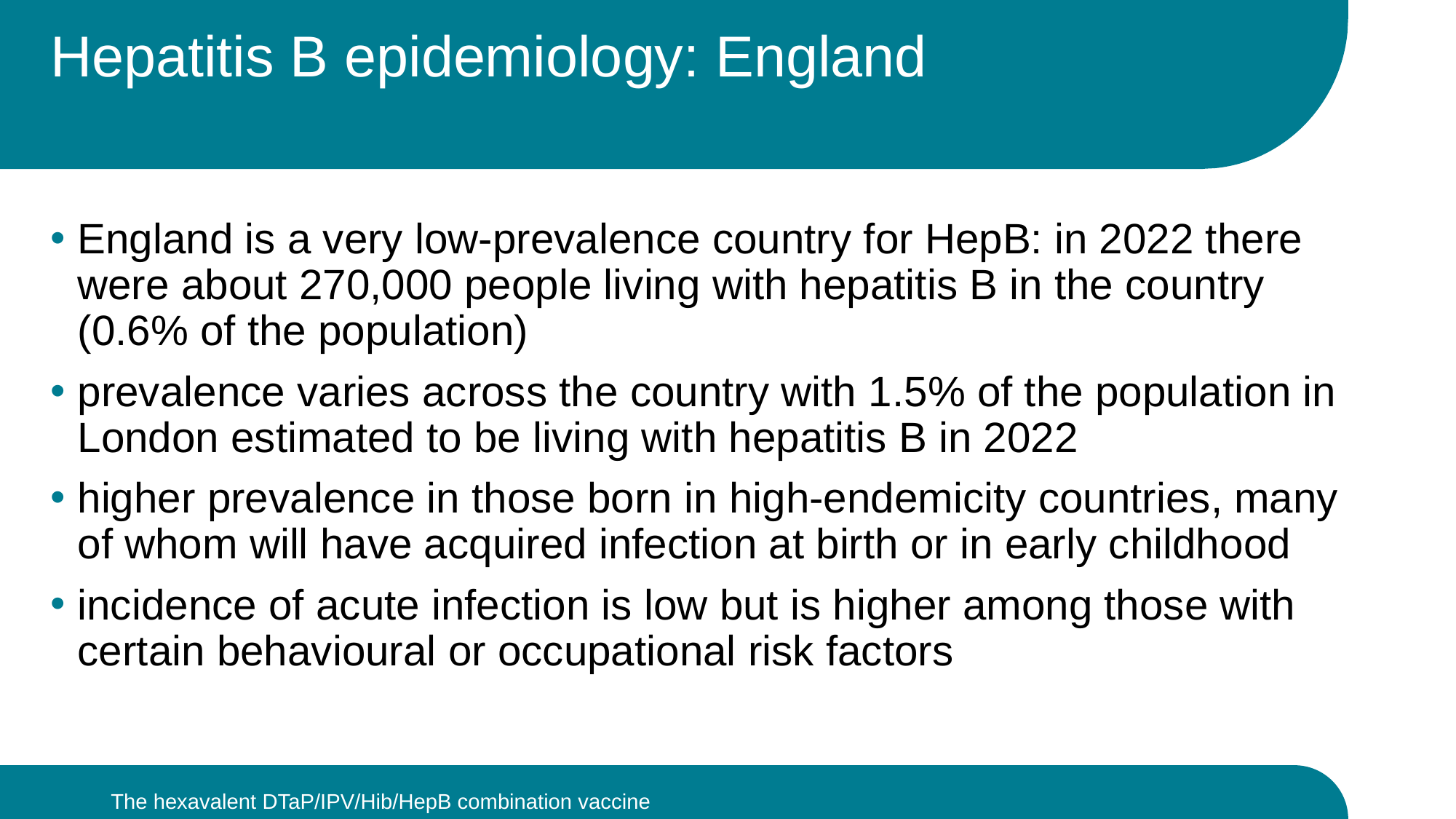

# Hepatitis B epidemiology: England
England is a very low-prevalence country for HepB: in 2022 there were about 270,000 people living with hepatitis B in the country (0.6% of the population)
prevalence varies across the country with 1.5% of the population in London estimated to be living with hepatitis B in 2022
higher prevalence in those born in high-endemicity countries, many of whom will have acquired infection at birth or in early childhood
incidence of acute infection is low but is higher among those with certain behavioural or occupational risk factors

The hexavalent DTaP/IPV/Hib/HepB combination vaccine